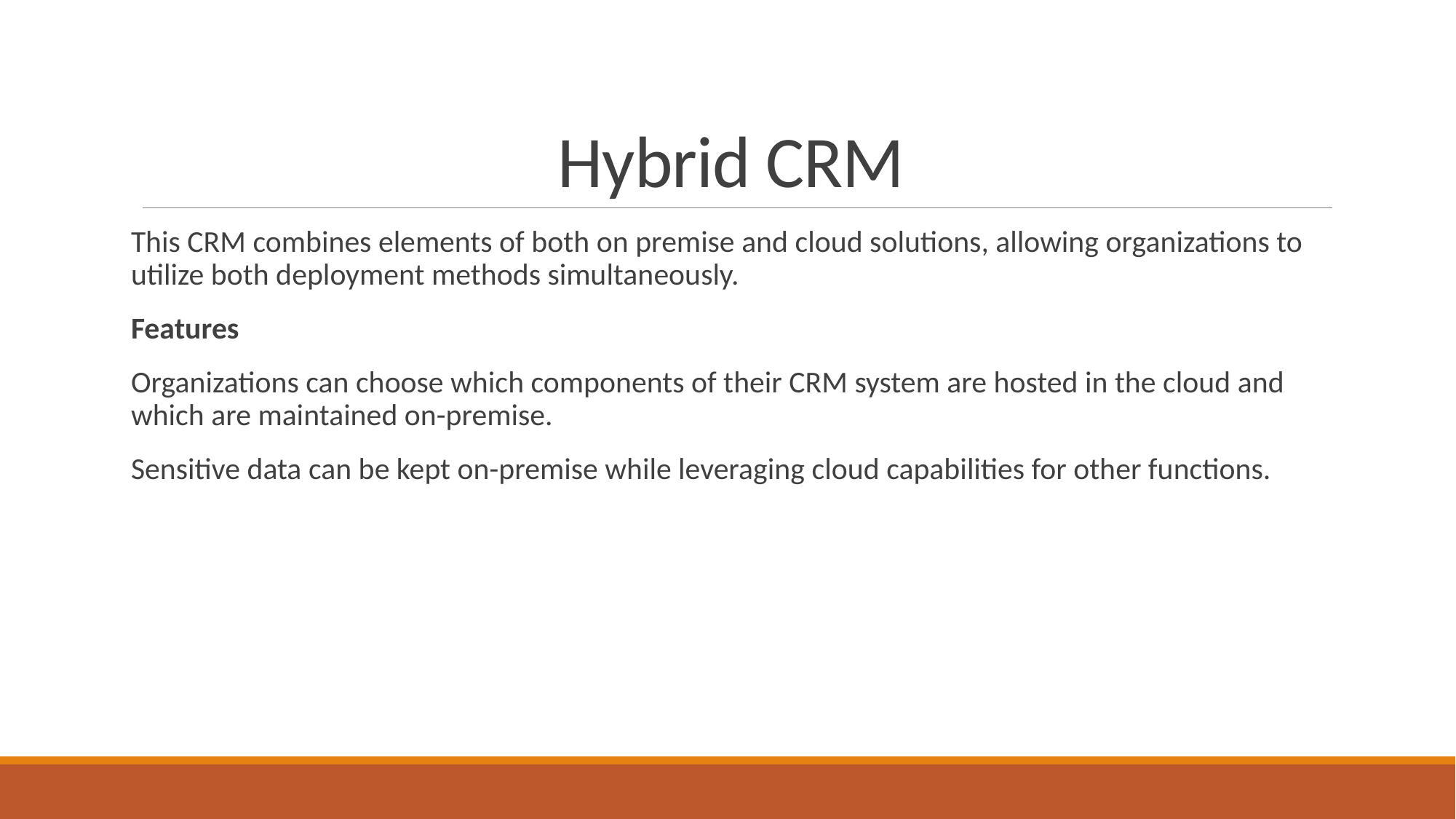

# Hybrid CRM
This CRM combines elements of both on premise and cloud solutions, allowing organizations to utilize both deployment methods simultaneously.
Features
Organizations can choose which components of their CRM system are hosted in the cloud and which are maintained on-premise.
Sensitive data can be kept on-premise while leveraging cloud capabilities for other functions.